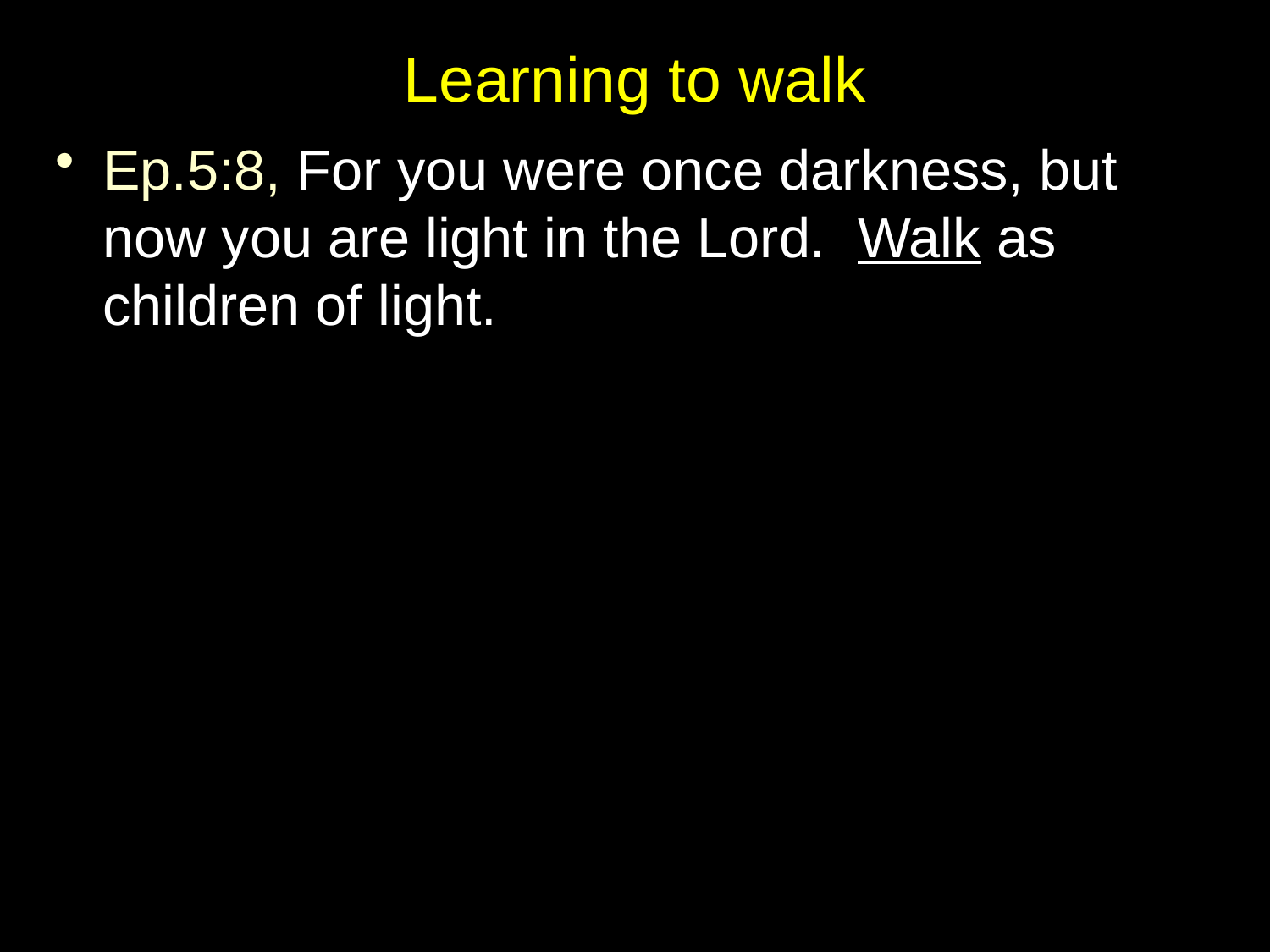

# Learning to walk
Ep.5:8, For you were once darkness, but now you are light in the Lord.  Walk as children of light.